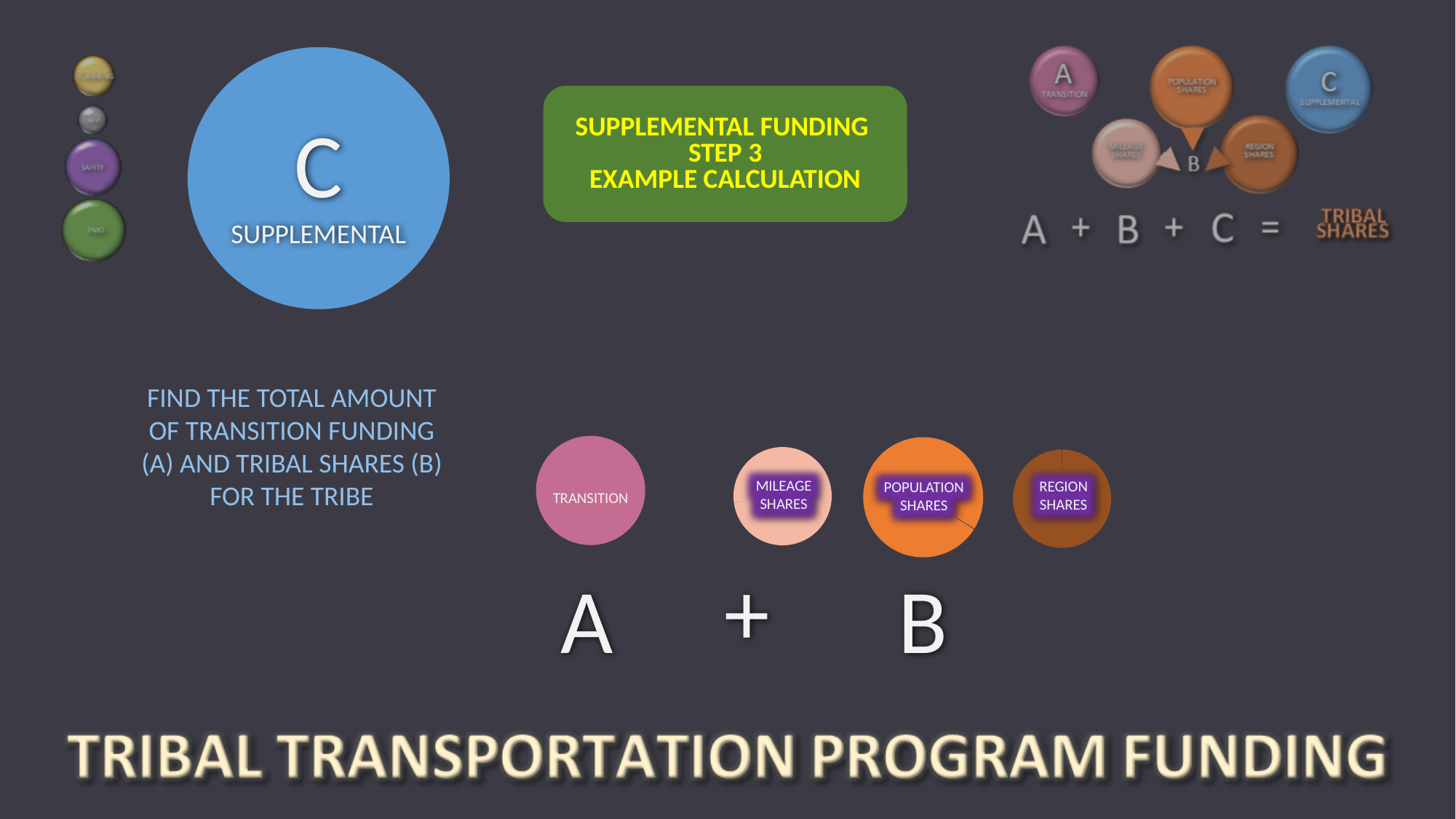

SUPPLEMENTAL FUNDING
STEP 3
EXAMPLE CALCULATION
C
SUPPLEMENTAL
FIND THE TOTAL AMOUNT OF TRANSITION FUNDING (A) AND TRIBAL SHARES (B) FOR THE TRIBE

MILEAGE SHARES
REGION SHARES
POPULATION SHARES
TRANSITION
+
A
B